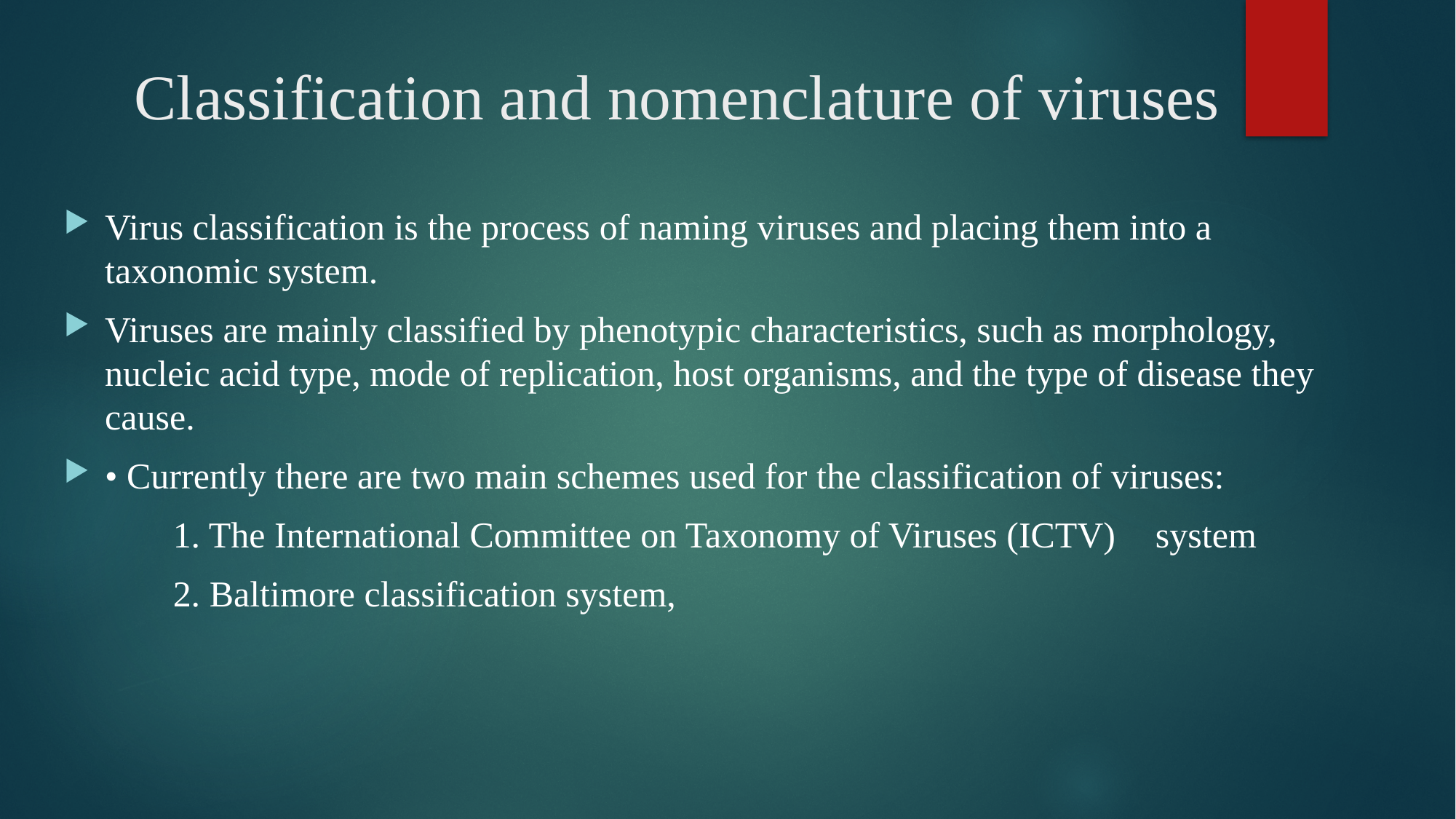

# Classification and nomenclature of viruses
Virus classification is the process of naming viruses and placing them into a taxonomic system.
Viruses are mainly classified by phenotypic characteristics, such as morphology, nucleic acid type, mode of replication, host organisms, and the type of disease they cause.
• Currently there are two main schemes used for the classification of viruses:
	1. The International Committee on Taxonomy of Viruses (ICTV) 	system
	2. Baltimore classification system,